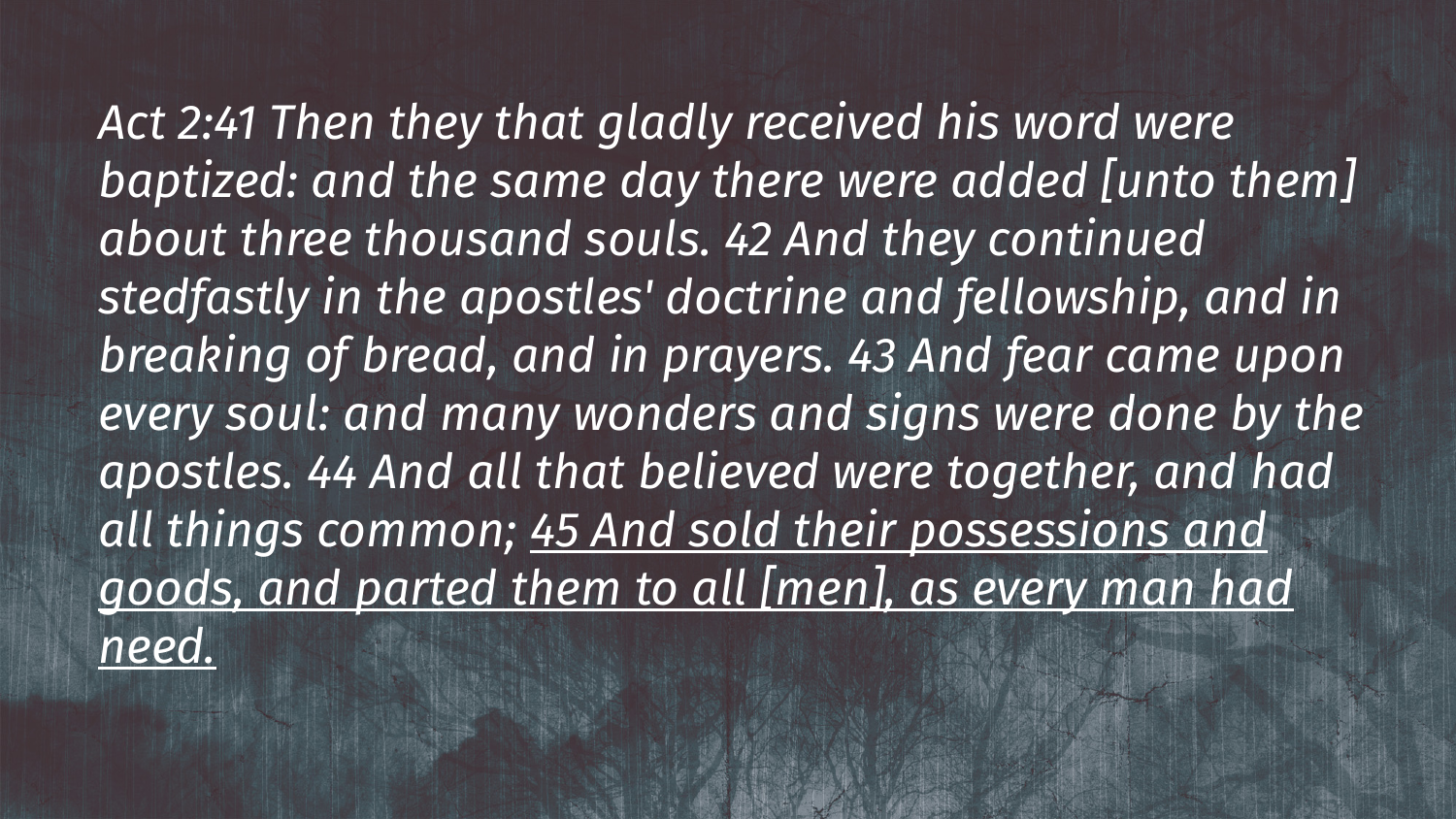

Act 2:41 Then they that gladly received his word were baptized: and the same day there were added [unto them] about three thousand souls. 42 And they continued stedfastly in the apostles' doctrine and fellowship, and in breaking of bread, and in prayers. 43 And fear came upon every soul: and many wonders and signs were done by the apostles. 44 And all that believed were together, and had all things common; 45 And sold their possessions and goods, and parted them to all [men], as every man had need.